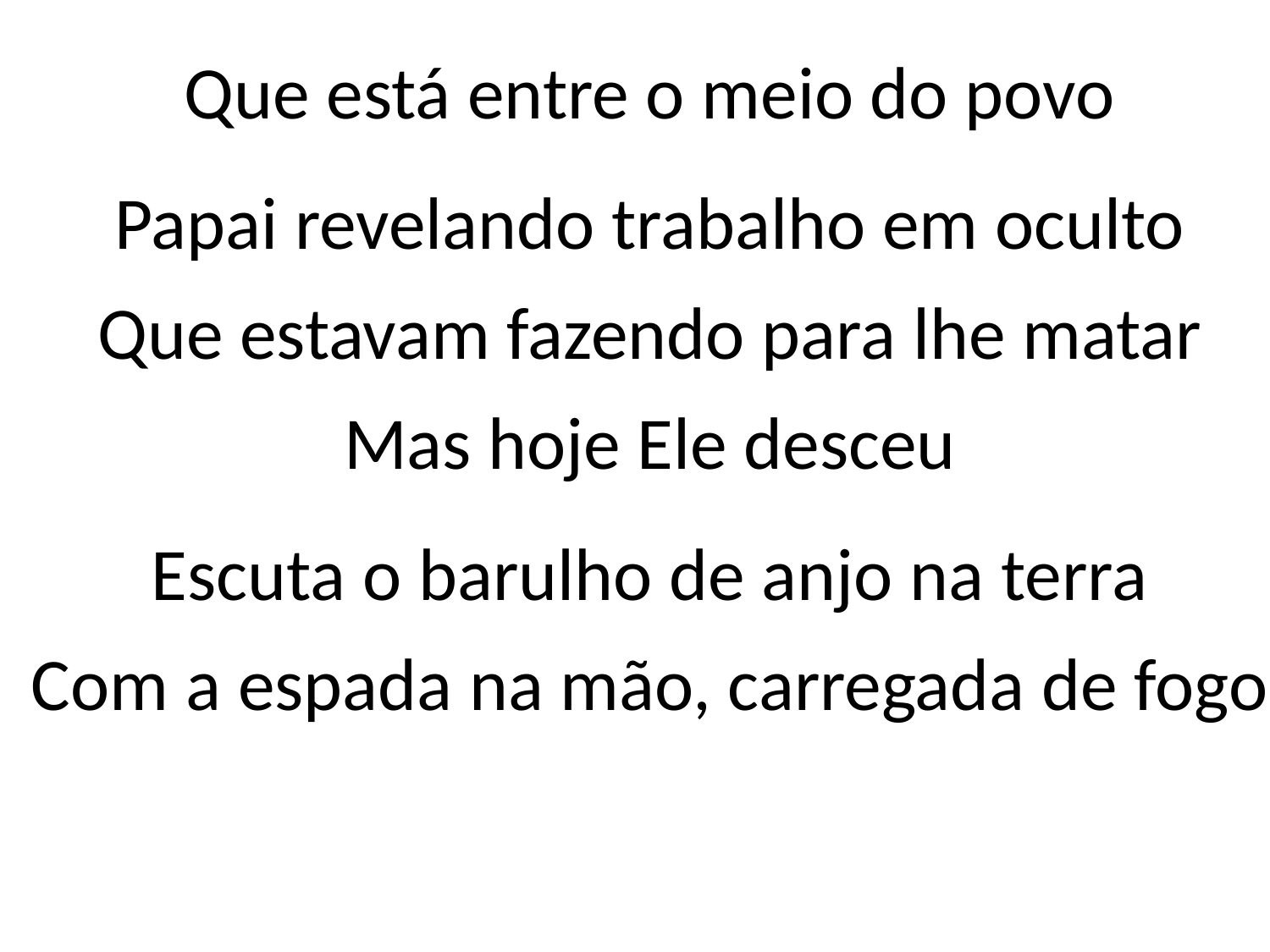

Que está entre o meio do povo

Papai revelando trabalho em oculto

Que estavam fazendo para lhe matar

Mas hoje Ele desceu

Escuta o barulho de anjo na terra

Com a espada na mão, carregada de fogo
#